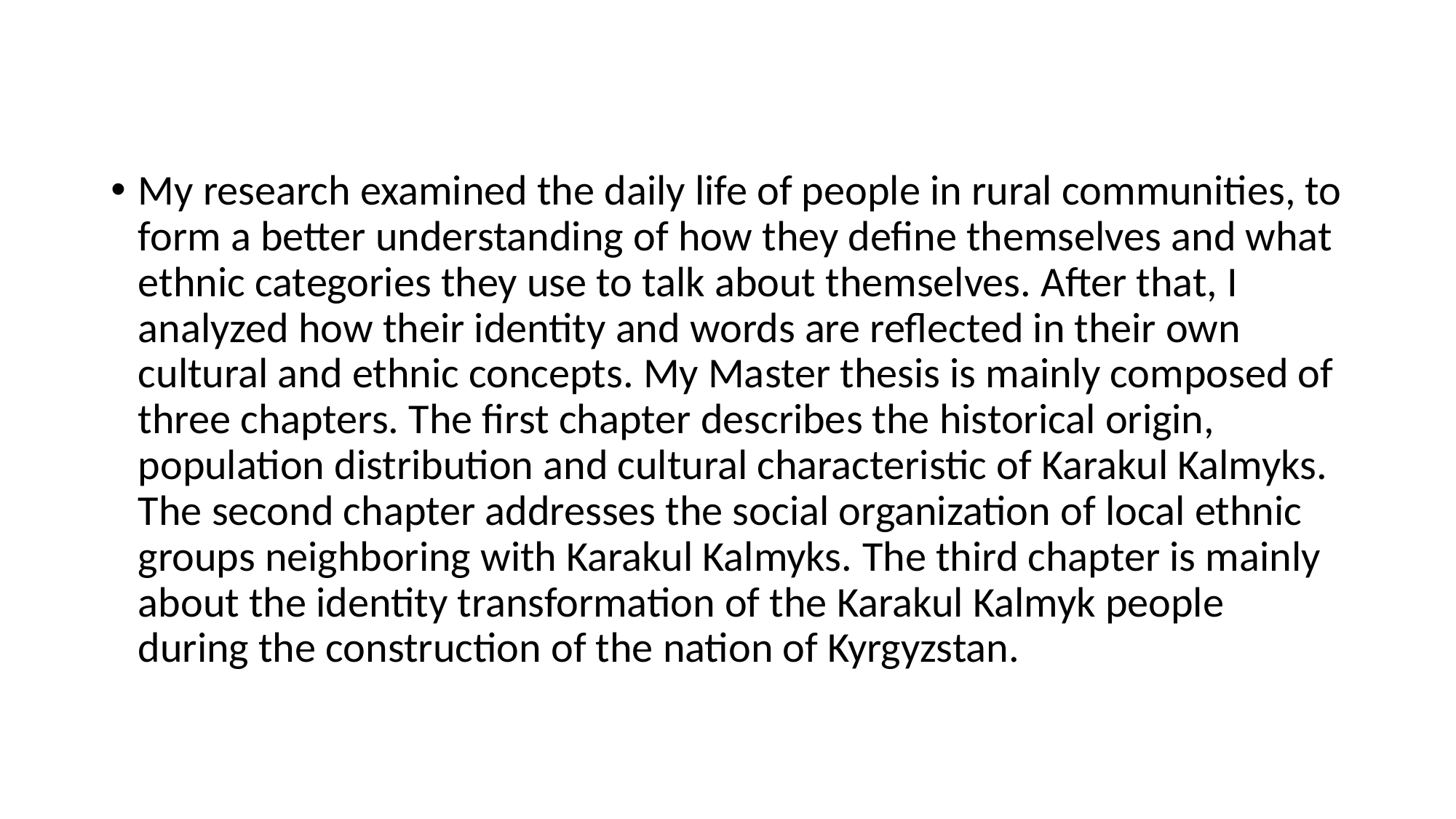

My research examined the daily life of people in rural communities, to form a better understanding of how they define themselves and what ethnic categories they use to talk about themselves. After that, I analyzed how their identity and words are reflected in their own cultural and ethnic concepts. My Master thesis is mainly composed of three chapters. The first chapter describes the historical origin, population distribution and cultural characteristic of Karakul Kalmyks. The second chapter addresses the social organization of local ethnic groups neighboring with Karakul Kalmyks. The third chapter is mainly about the identity transformation of the Karakul Kalmyk people during the construction of the nation of Kyrgyzstan.